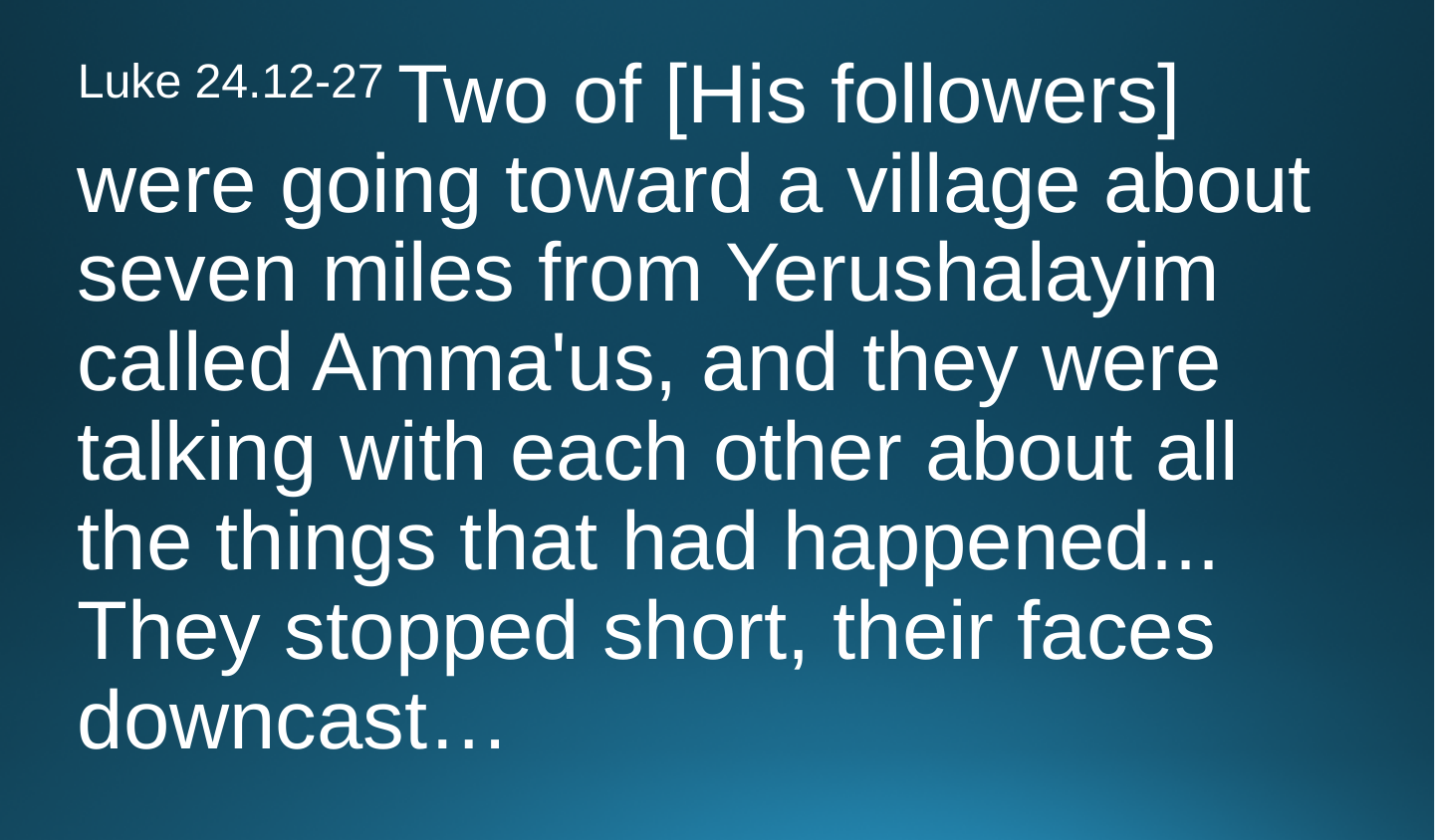

Luke 24.12-27 Two of [His followers] were going toward a village about seven miles from Yerushalayim called Amma'us, and they were talking with each other about all the things that had happened... They stopped short, their faces downcast…